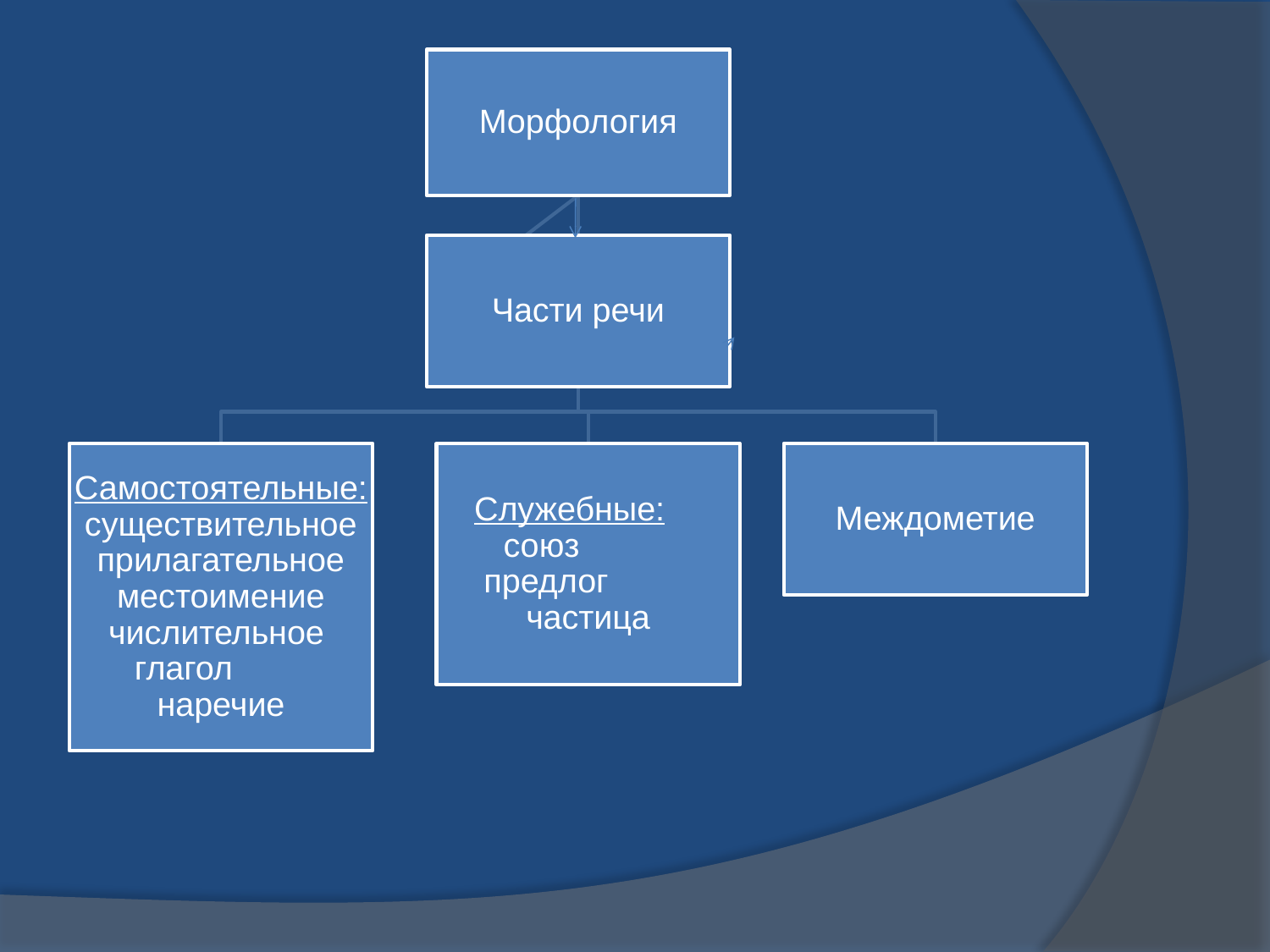

#
Морфология
Самостоятельные: существительное прилагательное местоимение числительное  глагол         наречие
Служебные:     союз           предлог          частица
Междометие
Части речи